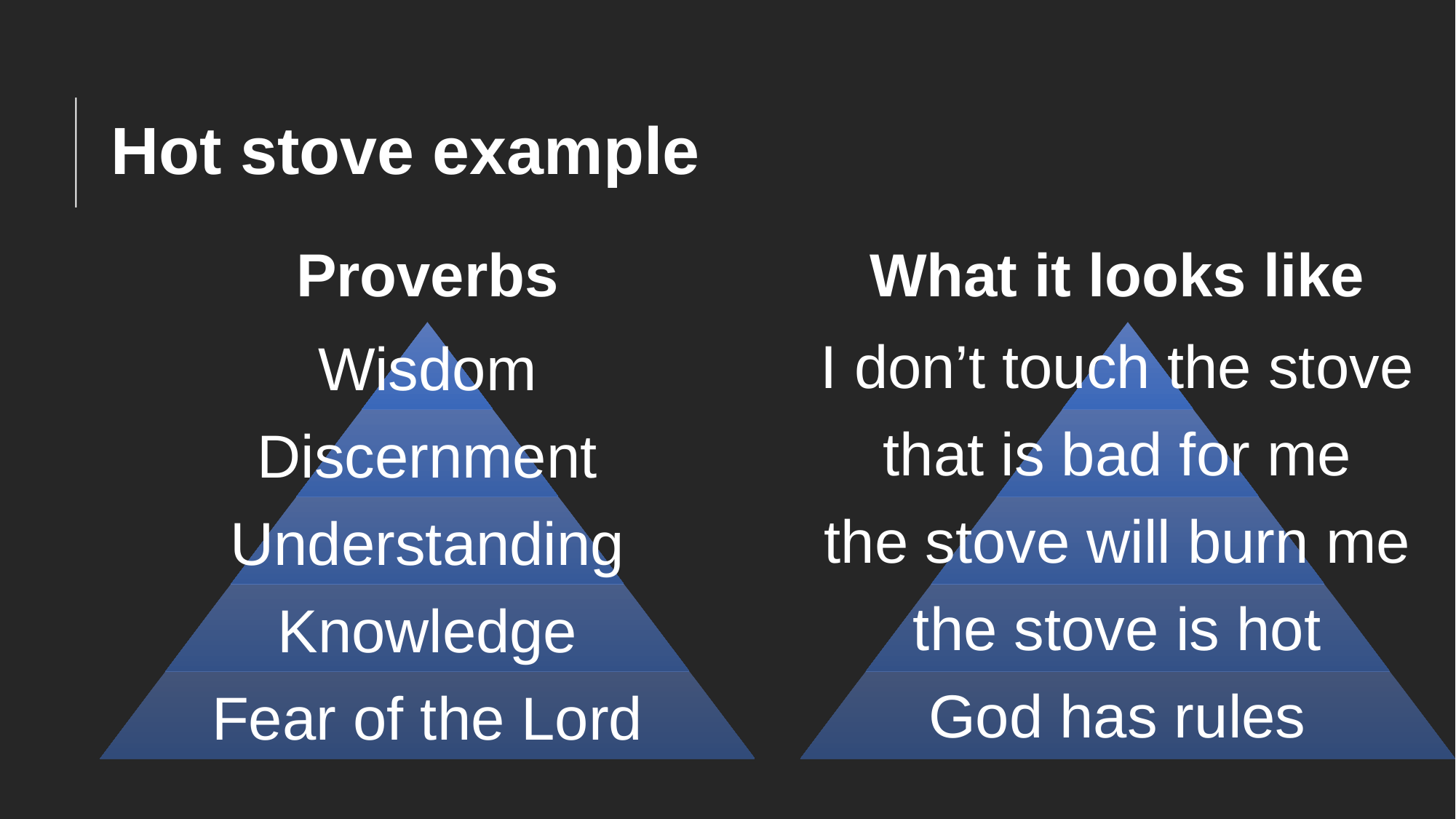

# Hot stove example
Proverbs
What it looks like
I don’t touch the stove
that is bad for me
the stove will burn me
the stove is hot
God has rules
Wisdom
Discernment
Understanding
Knowledge
Fear of the Lord